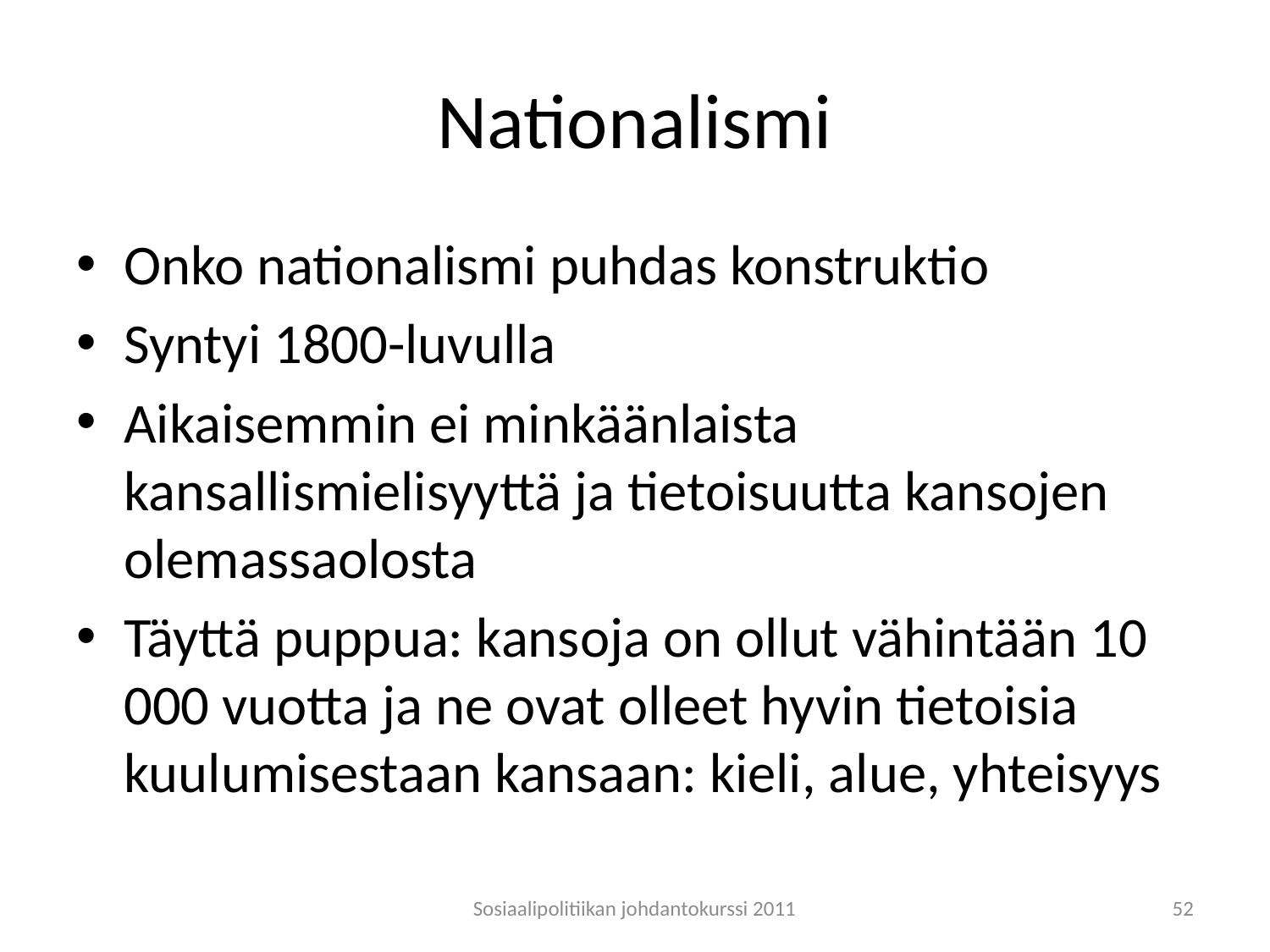

# Nationalismi
Onko nationalismi puhdas konstruktio
Syntyi 1800-luvulla
Aikaisemmin ei minkäänlaista kansallismielisyyttä ja tietoisuutta kansojen olemassaolosta
Täyttä puppua: kansoja on ollut vähintään 10 000 vuotta ja ne ovat olleet hyvin tietoisia kuulumisestaan kansaan: kieli, alue, yhteisyys
Sosiaalipolitiikan johdantokurssi 2011
52